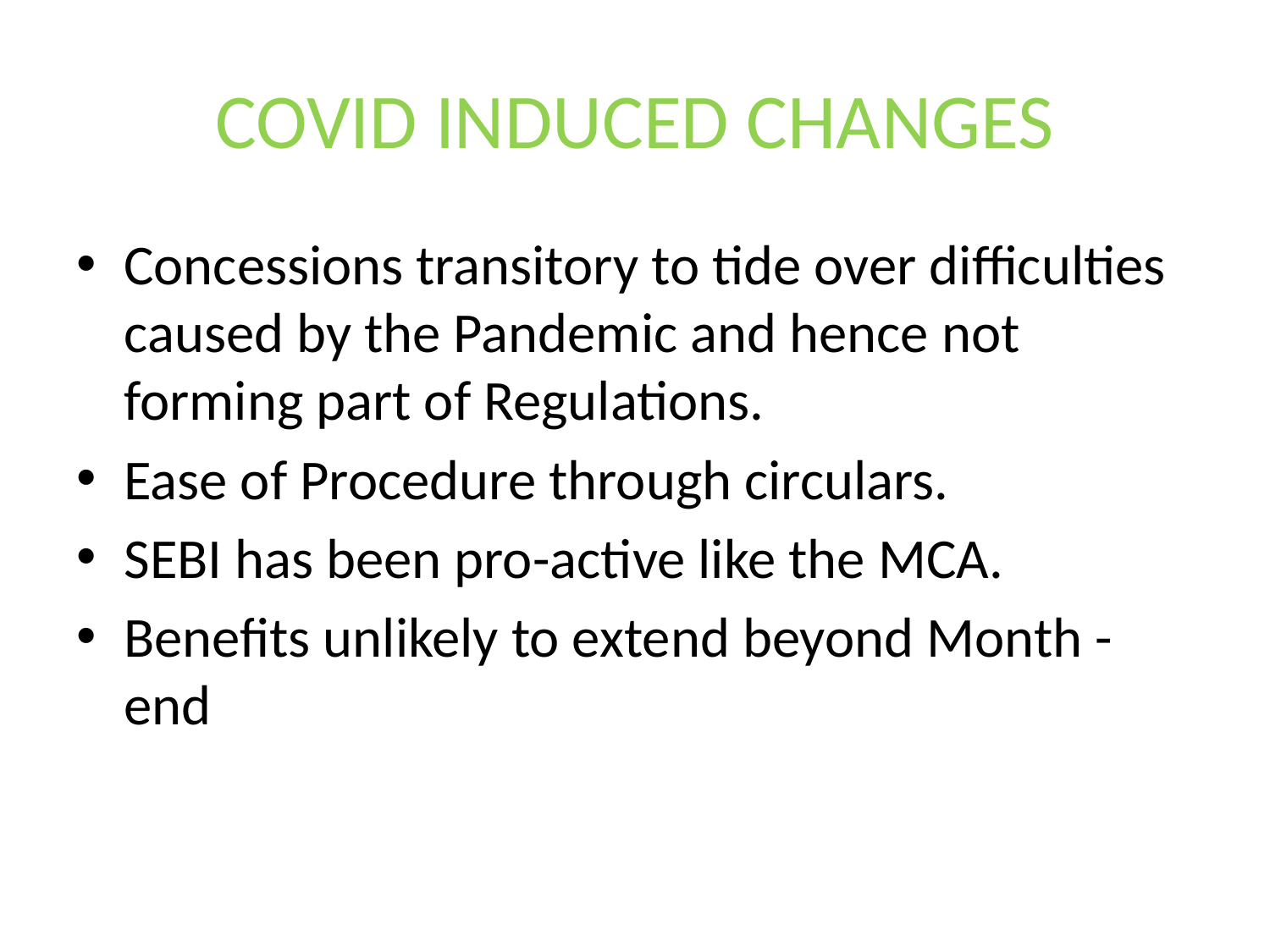

# COVID INDUCED CHANGES
Concessions transitory to tide over difficulties caused by the Pandemic and hence not forming part of Regulations.
Ease of Procedure through circulars.
SEBI has been pro-active like the MCA.
Benefits unlikely to extend beyond Month -end